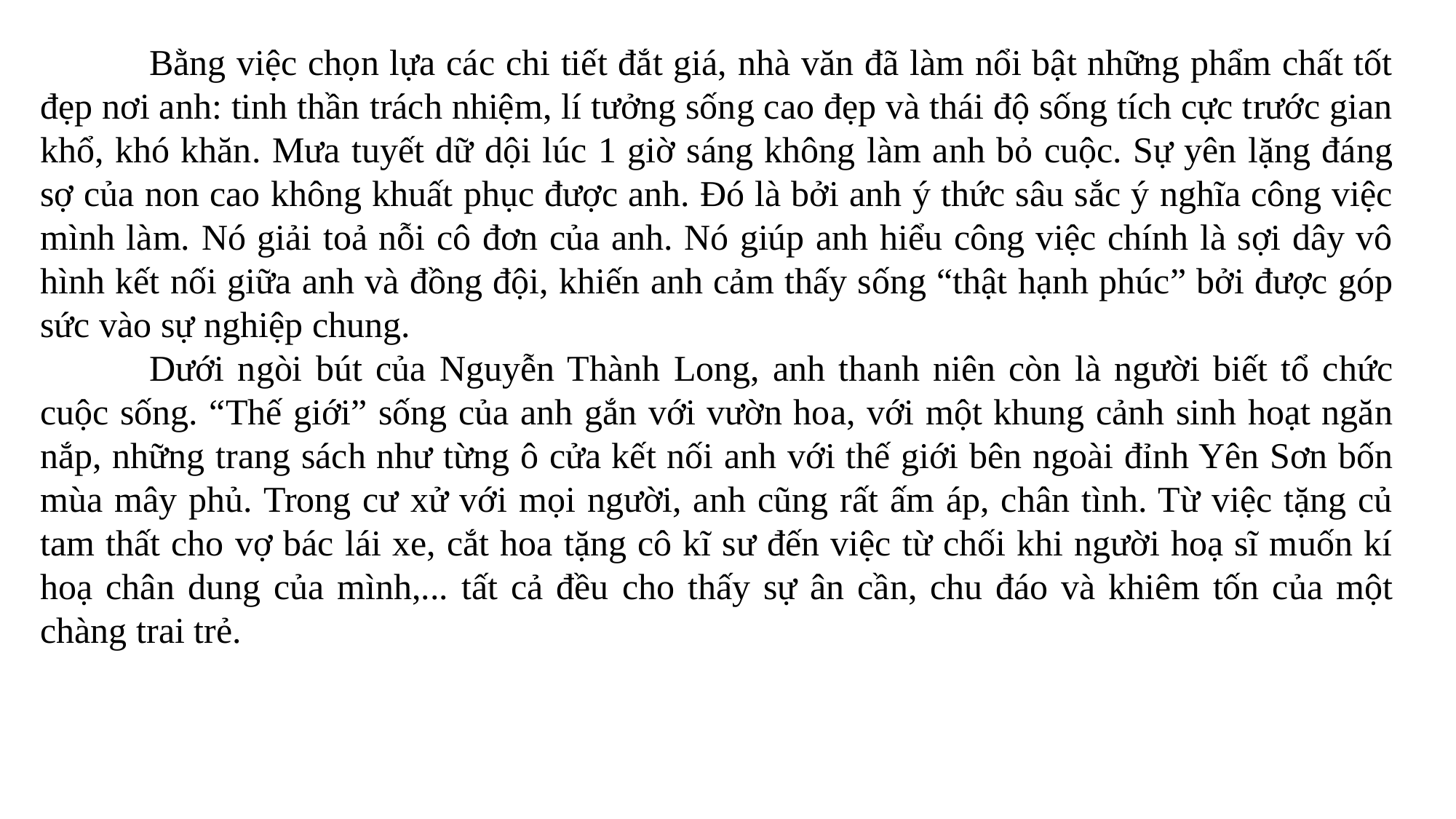

Bằng việc chọn lựa các chi tiết đắt giá, nhà văn đã làm nổi bật những phẩm chất tốt đẹp nơi anh: tinh thần trách nhiệm, lí tưởng sống cao đẹp và thái độ sống tích cực trước gian khổ, khó khăn. Mưa tuyết dữ dội lúc 1 giờ sáng không làm anh bỏ cuộc. Sự yên lặng đáng sợ của non cao không khuất phục được anh. Đó là bởi anh ý thức sâu sắc ý nghĩa công việc mình làm. Nó giải toả nỗi cô đơn của anh. Nó giúp anh hiểu công việc chính là sợi dây vô hình kết nối giữa anh và đồng đội, khiến anh cảm thấy sống “thật hạnh phúc” bởi được góp sức vào sự nghiệp chung.
	Dưới ngòi bút của Nguyễn Thành Long, anh thanh niên còn là người biết tổ chức cuộc sống. “Thế giới” sống của anh gắn với vườn hoa, với một khung cảnh sinh hoạt ngăn nắp, những trang sách như từng ô cửa kết nối anh với thế giới bên ngoài đỉnh Yên Sơn bốn mùa mây phủ. Trong cư xử với mọi người, anh cũng rất ấm áp, chân tình. Từ việc tặng củ tam thất cho vợ bác lái xe, cắt hoa tặng cô kĩ sư đến việc từ chối khi người hoạ sĩ muốn kí hoạ chân dung của mình,... tất cả đều cho thấy sự ân cần, chu đáo và khiêm tốn của một chàng trai trẻ.